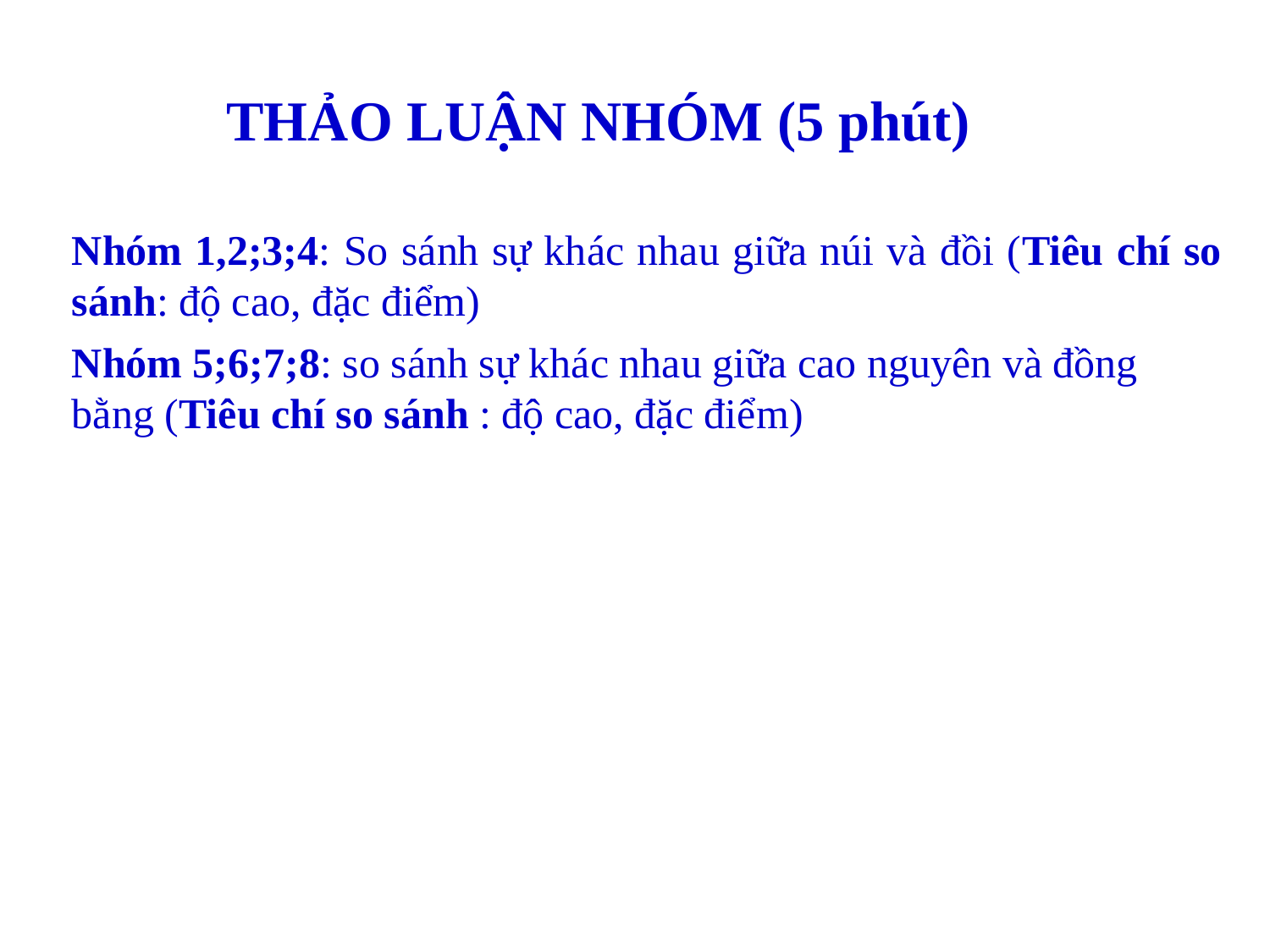

THẢO LUẬN NHÓM (5 phút)
Nhóm 1,2;3;4: So sánh sự khác nhau giữa núi và đồi (Tiêu chí so sánh: độ cao, đặc điểm)
Nhóm 5;6;7;8: so sánh sự khác nhau giữa cao nguyên và đồng bằng (Tiêu chí so sánh : độ cao, đặc điểm)